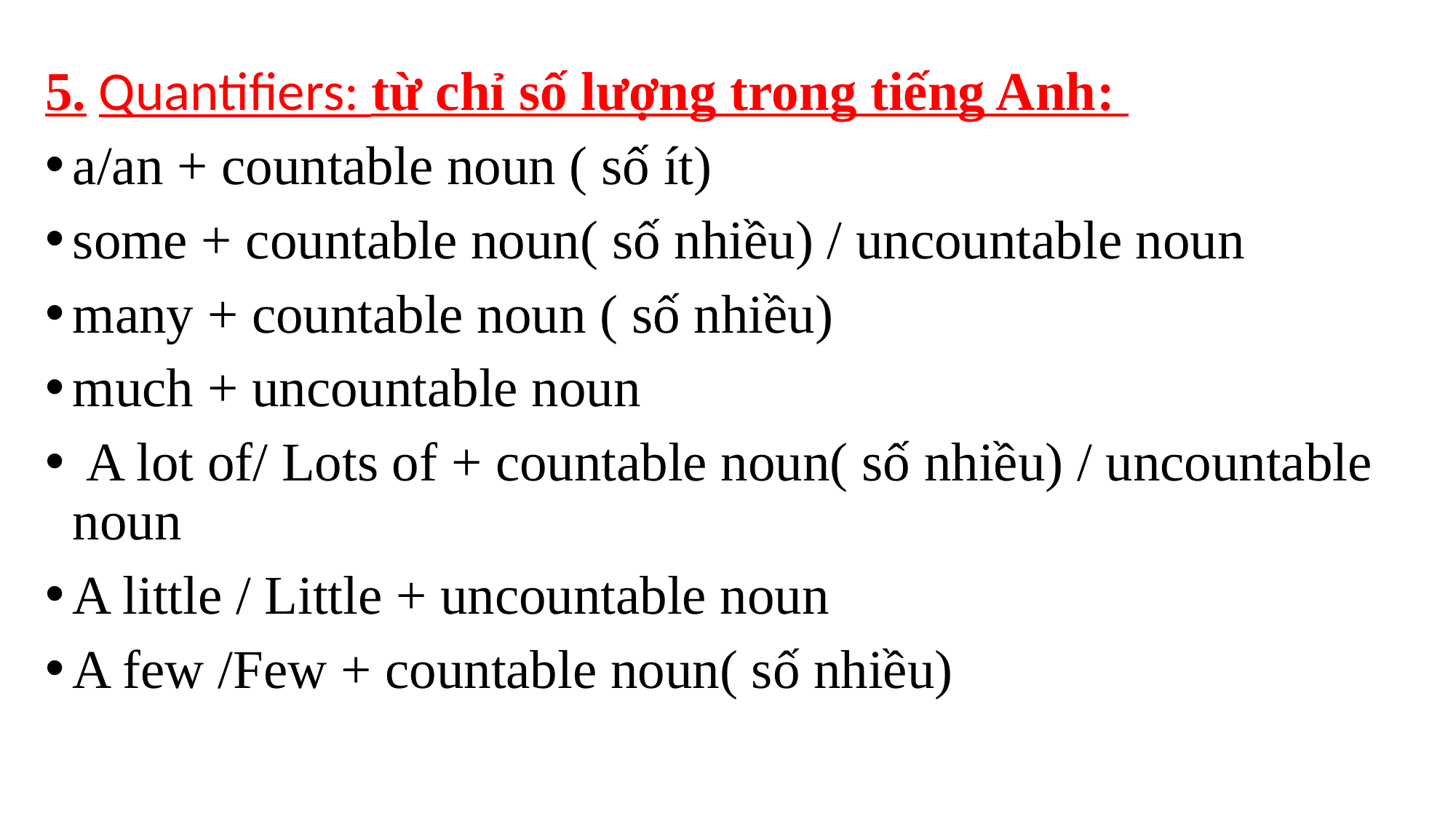

5. Quantifiers: từ chỉ số lượng trong tiếng Anh:
a/an + countable noun ( số ít)
some + countable noun( số nhiều) / uncountable noun
many + countable noun ( số nhiều)
much + uncountable noun
 A lot of/ Lots of + countable noun( số nhiều) / uncountable noun
A little / Little + uncountable noun
A few /Few + countable noun( số nhiều)